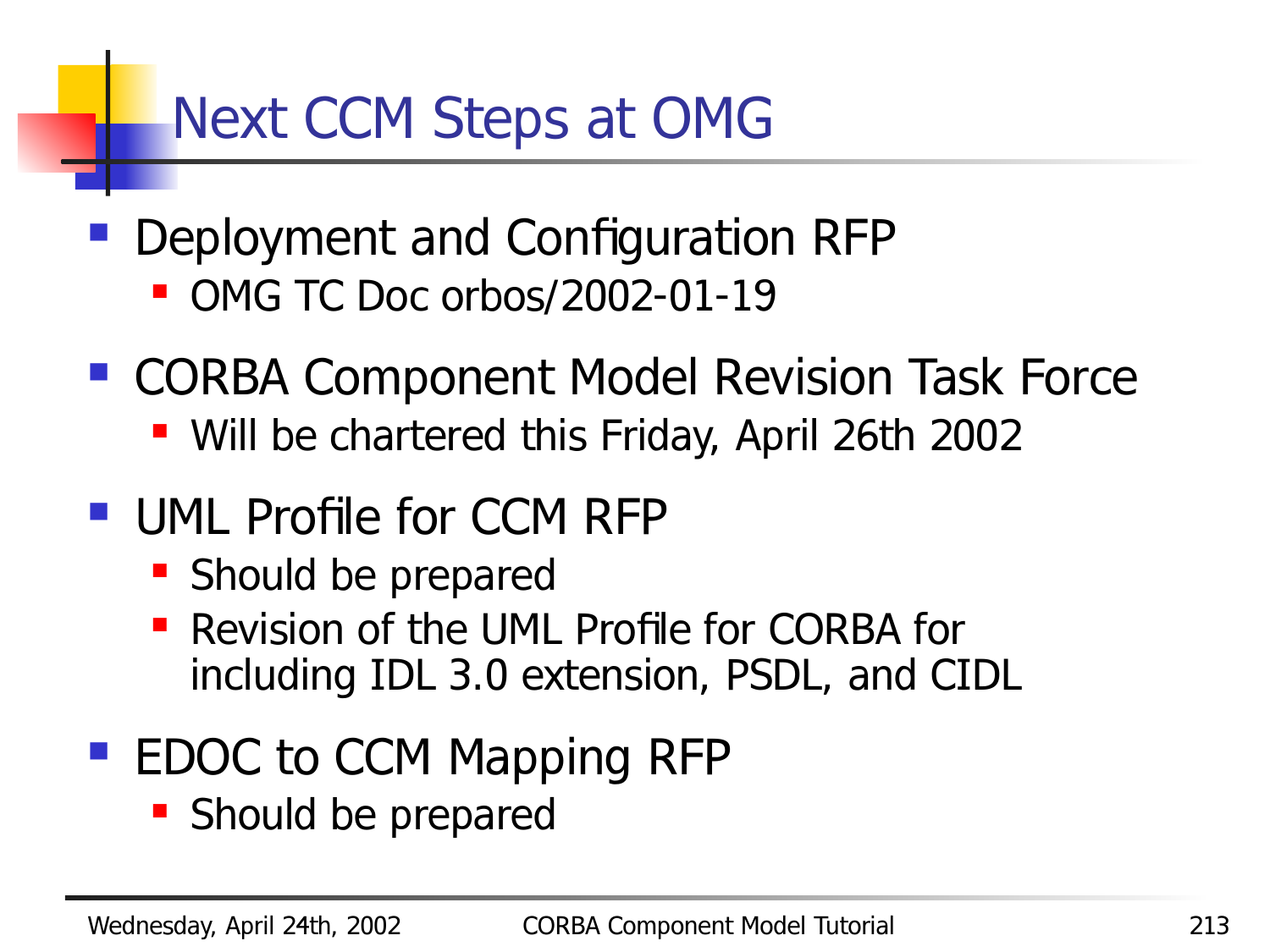

# Next CCM Steps at OMG
Deployment and Configuration RFP
OMG TC Doc orbos/2002-01-19

CORBA Component Model Revision Task Force
Will be chartered this Friday, April 26th 2002

UML Profile for CCM RFP
Should be prepared
Revision of the UML Profile for CORBA for
including IDL 3.0 extension, PSDL, and CIDL

EDOC to CCM Mapping RFP
Should be prepared
Wednesday, April 24th, 2002
CORBA Component Model Tutorial
213